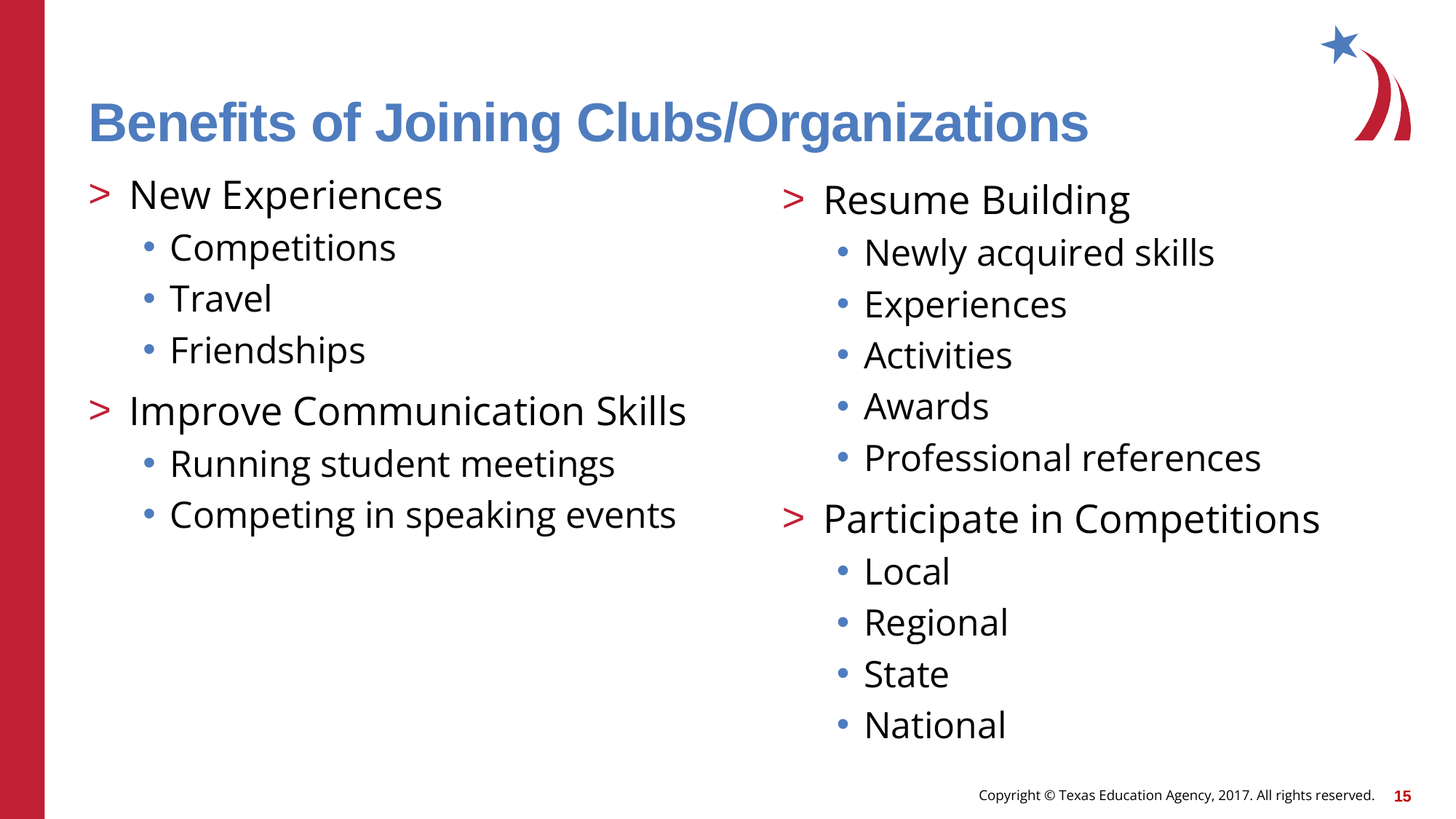

# Benefits of Joining Clubs/Organizations
New Experiences
Competitions
Travel
Friendships
Improve Communication Skills
Running student meetings
Competing in speaking events

Resume Building
Newly acquired skills
Experiences
Activities
Awards
Professional references
Participate in Competitions
Local
Regional
State
National